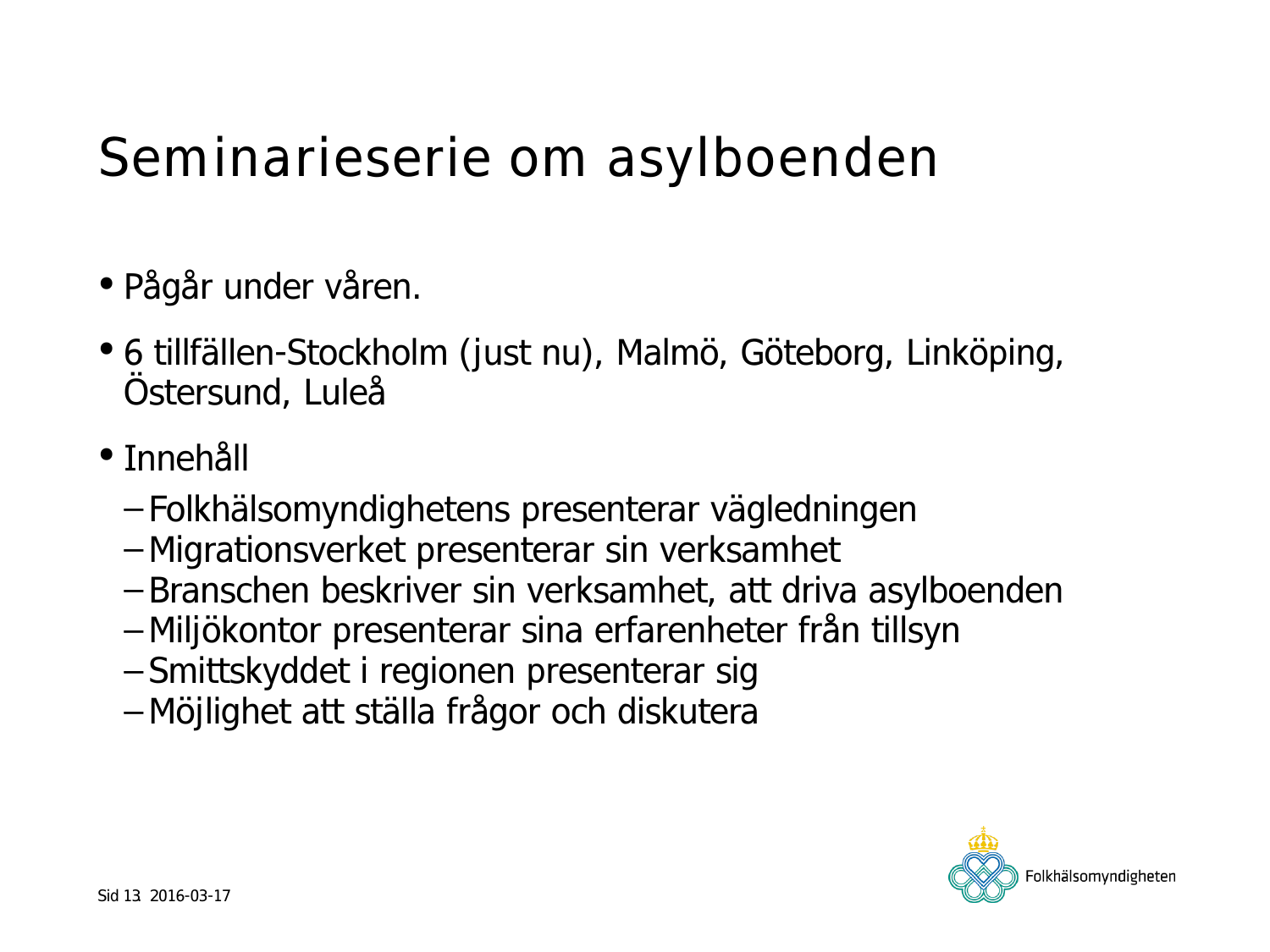

# Seminarieserie om asylboenden
Pågår under våren.
6 tillfällen-Stockholm (just nu), Malmö, Göteborg, Linköping, Östersund, Luleå
Innehåll
Folkhälsomyndighetens presenterar vägledningen
Migrationsverket presenterar sin verksamhet
Branschen beskriver sin verksamhet, att driva asylboenden
Miljökontor presenterar sina erfarenheter från tillsyn
Smittskyddet i regionen presenterar sig
Möjlighet att ställa frågor och diskutera

13
2016-03-17